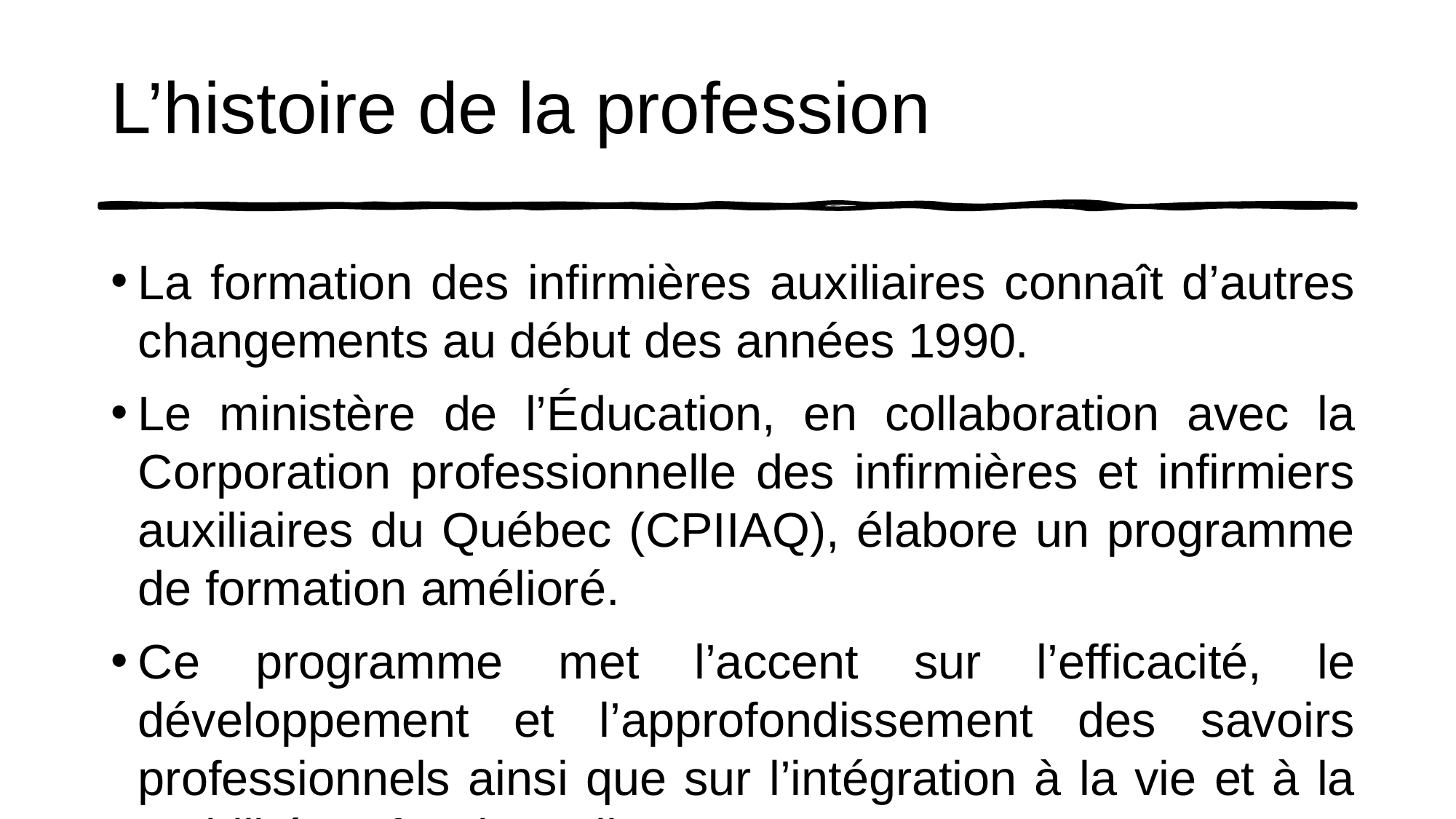

# L’histoire de la profession
La formation des infirmières auxiliaires connaît d’autres changements au début des années 1990.
Le ministère de l’Éducation, en collaboration avec la Corporation professionnelle des infirmières et infirmiers auxiliaires du Québec (CPIIAQ), élabore un programme de formation amélioré.
Ce programme met l’accent sur l’efficacité, le développement et l’approfondissement des savoirs professionnels ainsi que sur l’intégration à la vie et à la mobilité professionnelles.